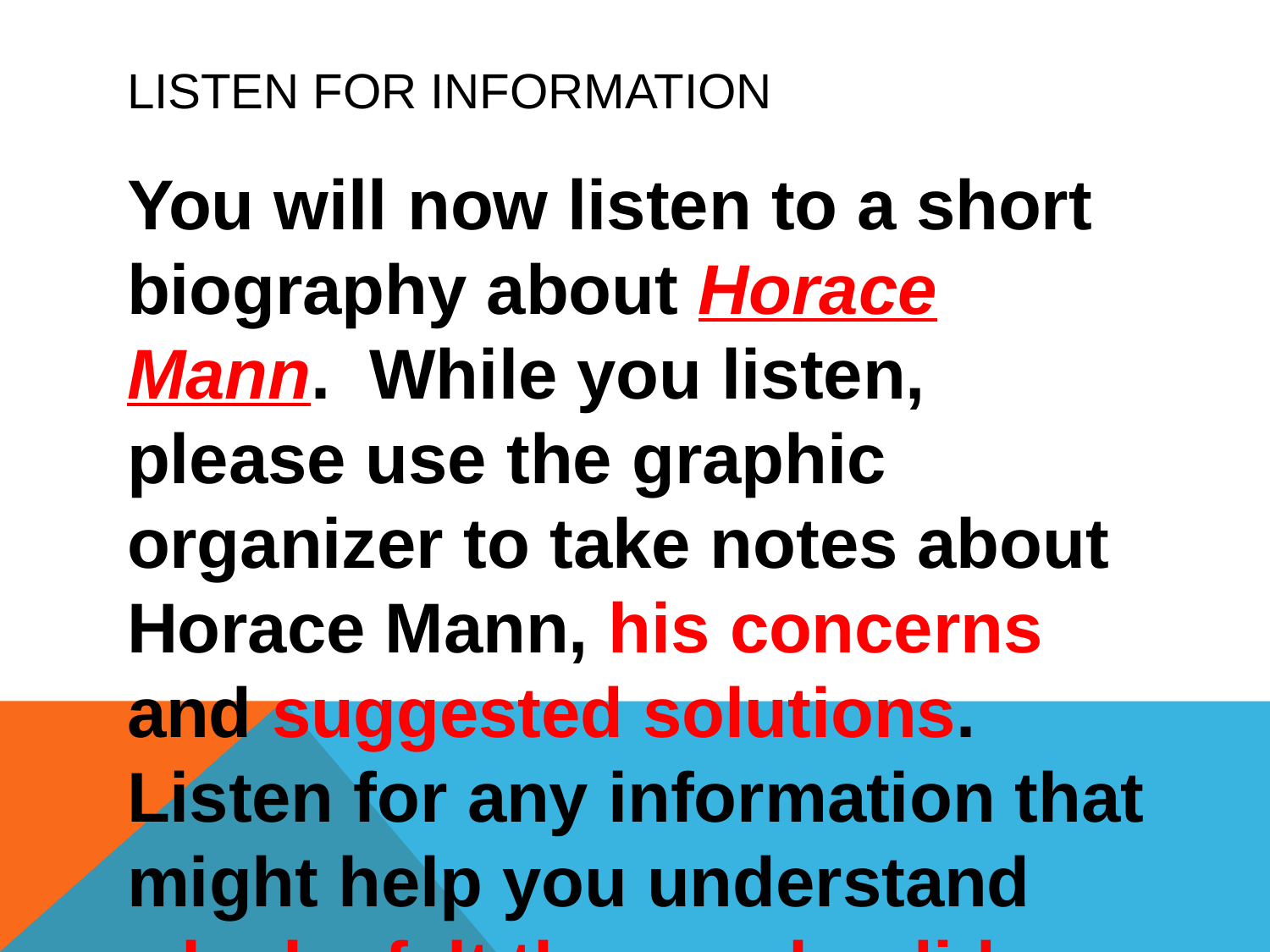

# Listen for Information
You will now listen to a short biography about Horace Mann.  While you listen, please use the graphic organizer to take notes about Horace Mann, his concerns and suggested solutions.  Listen for any information that might help you understand why he felt the way he did.